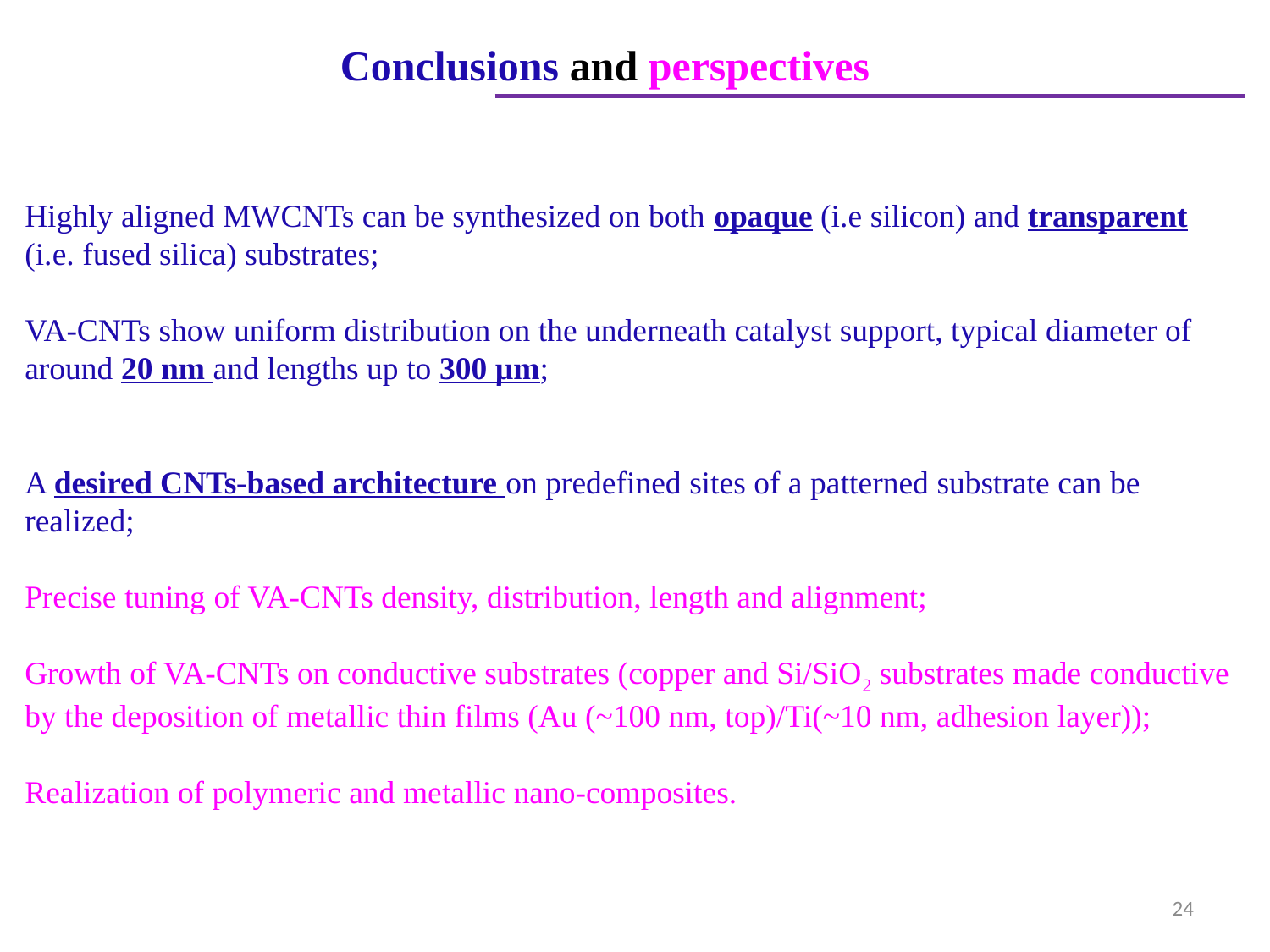

Conclusions and perspectives
Highly aligned MWCNTs can be synthesized on both opaque (i.e silicon) and transparent (i.e. fused silica) substrates;

VA-CNTs show uniform distribution on the underneath catalyst support, typical diameter of around 20 nm and lengths up to 300 µm;

A desired CNTs-based architecture on predefined sites of a patterned substrate can be realized;

Precise tuning of VA-CNTs density, distribution, length and alignment;

Growth of VA-CNTs on conductive substrates (copper and Si/SiO2 substrates made conductive by the deposition of metallic thin films (Au (~100 nm, top)/Ti(~10 nm, adhesion layer));

Realization of polymeric and metallic nano-composites.
24